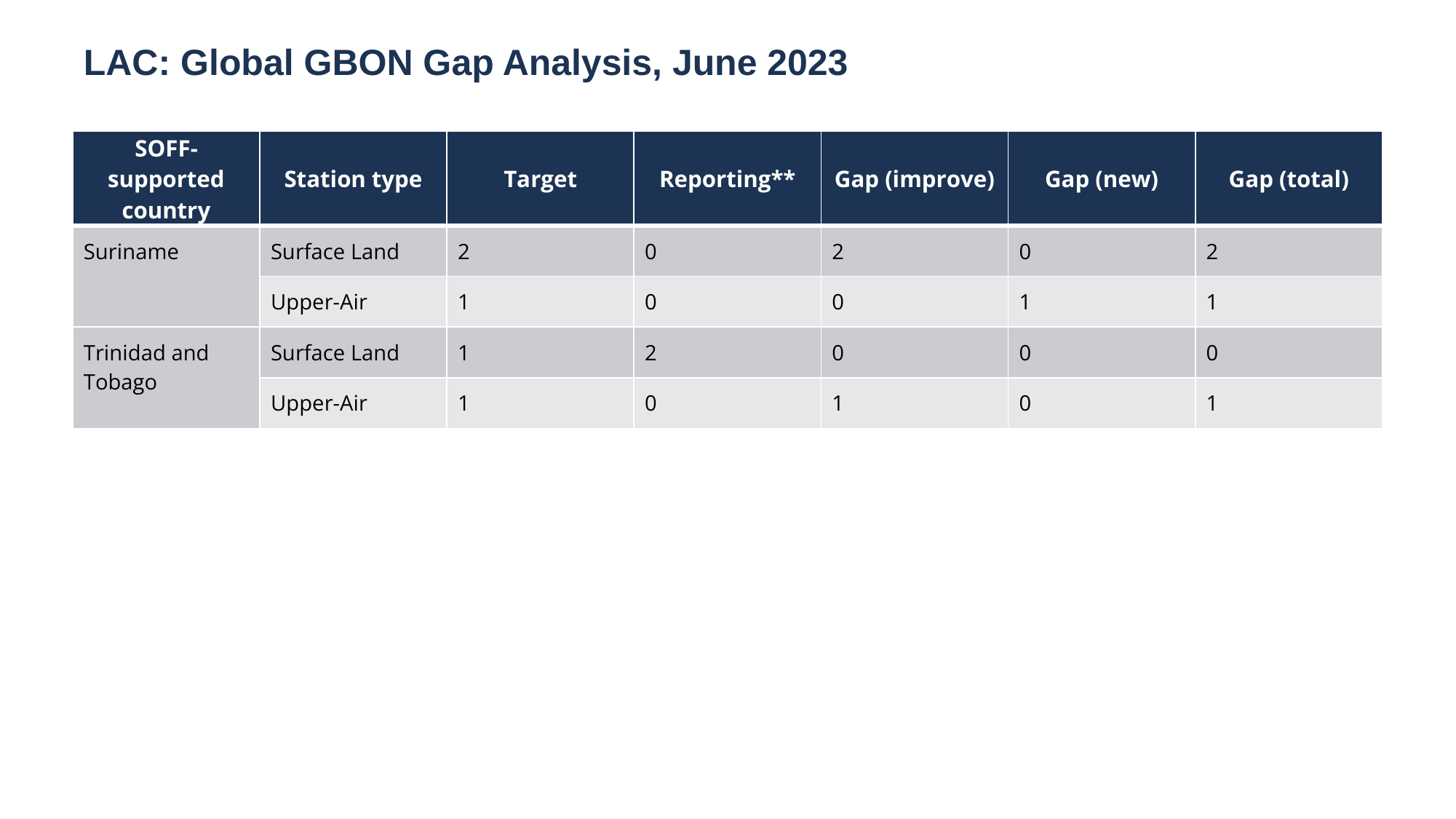

# LAC: Global GBON Gap Analysis, June 2023
| SOFF- supported country | Station type | Target | Reporting\*\* | Gap (improve) | Gap (new) | Gap (total) |
| --- | --- | --- | --- | --- | --- | --- |
| Suriname | Surface Land | 2 | 0 | 2 | 0 | 2 |
|  | Upper-Air | 1 | 0 | 0 | 1 | 1 |
| Trinidad and Tobago | Surface Land | 1 | 2 | 0 | 0 | 0 |
|  | Upper-Air | 1 | 0 | 1 | 0 | 1 |